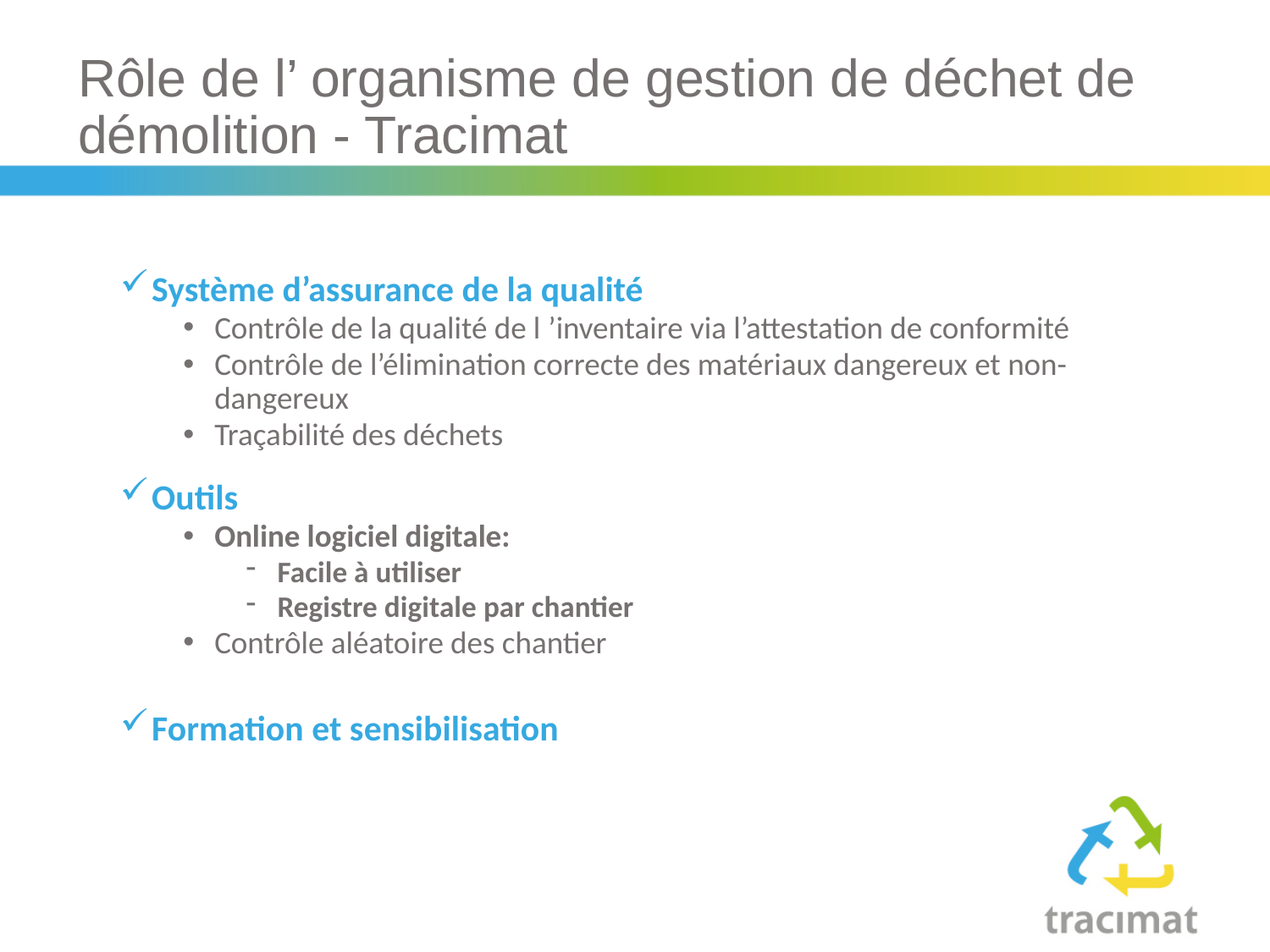

# Rôle de l’ organisme de gestion de déchet de démolition - Tracimat
Système d’assurance de la qualité
Contrôle de la qualité de l ’inventaire via l’attestation de conformité
Contrôle de l’élimination correcte des matériaux dangereux et non-dangereux
Traçabilité des déchets

Outils
Online logiciel digitale:
Facile à utiliser
Registre digitale par chantier
Contrôle aléatoire des chantier

Formation et sensibilisation